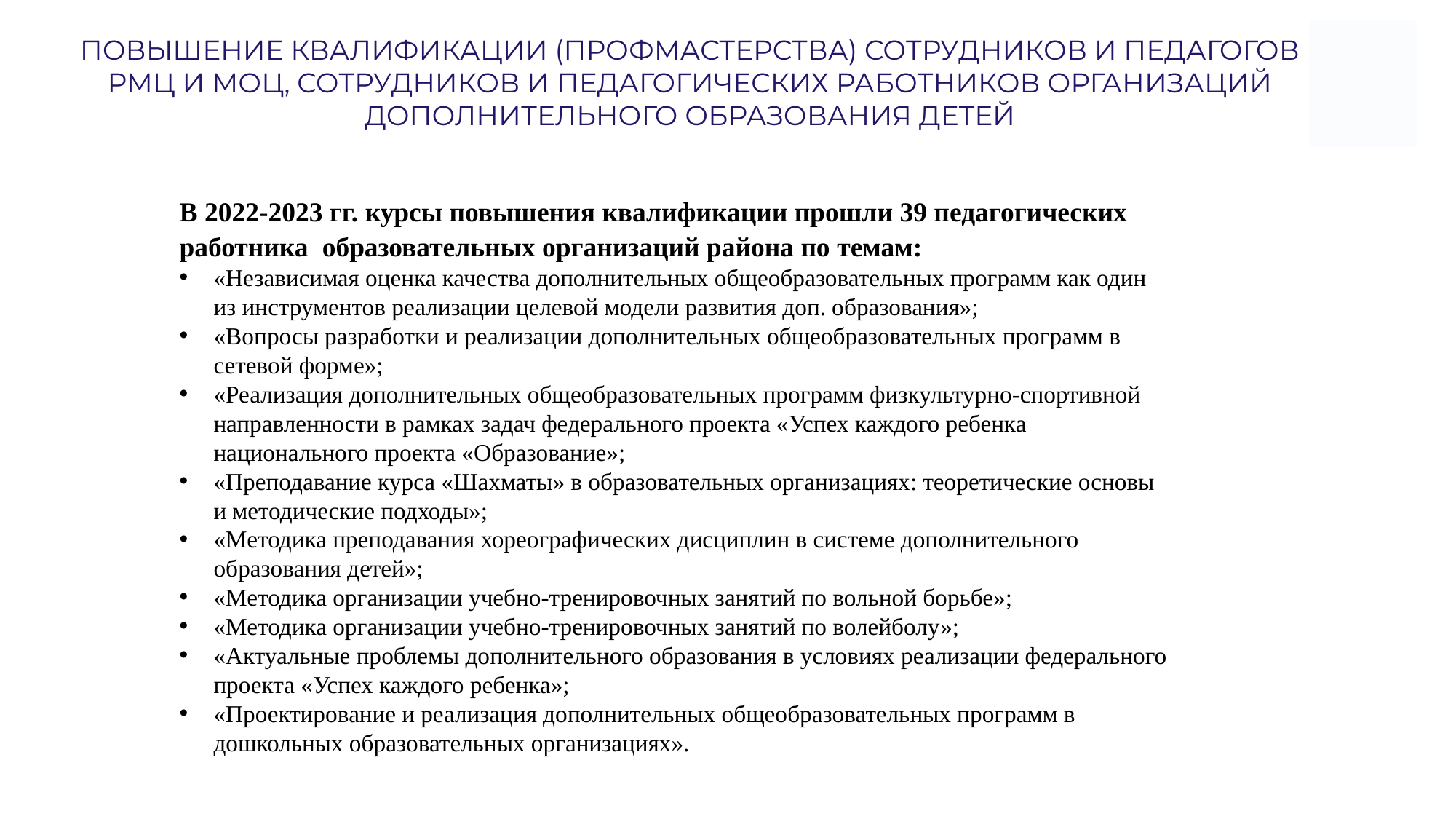

# ПОВЫШЕНИЕ КВАЛИФИКАЦИИ (ПРОФМАСТЕРСТВА) СОТРУДНИКОВ И ПЕДАГОГОВ РМЦ И МОЦ, СОТРУДНИКОВ И ПЕДАГОГИЧЕСКИХ РАБОТНИКОВ ОРГАНИЗАЦИЙ ДОПОЛНИТЕЛЬНОГО ОБРАЗОВАНИЯ ДЕТЕЙ

В 2022-2023 гг. курсы повышения квалификации прошли 39 педагогических работника  образовательных организаций района по темам:
«Независимая оценка качества дополнительных общеобразовательных программ как один из инструментов реализации целевой модели развития доп. образования»;
«Вопросы разработки и реализации дополнительных общеобразовательных программ в сетевой форме»;
«Реализация дополнительных общеобразовательных программ физкультурно-спортивной направленности в рамках задач федерального проекта «Успех каждого ребенка национального проекта «Образование»;
«Преподавание курса «Шахматы» в образовательных организациях: теоретические основы и методические подходы»;
«Методика преподавания хореографических дисциплин в системе дополнительного образования детей»;
«Методика организации учебно-тренировочных занятий по вольной борьбе»;
«Методика организации учебно-тренировочных занятий по волейболу»;
«Актуальные проблемы дополнительного образования в условиях реализации федерального проекта «Успех каждого ребенка»;
«Проектирование и реализация дополнительных общеобразовательных программ в дошкольных образовательных организациях».